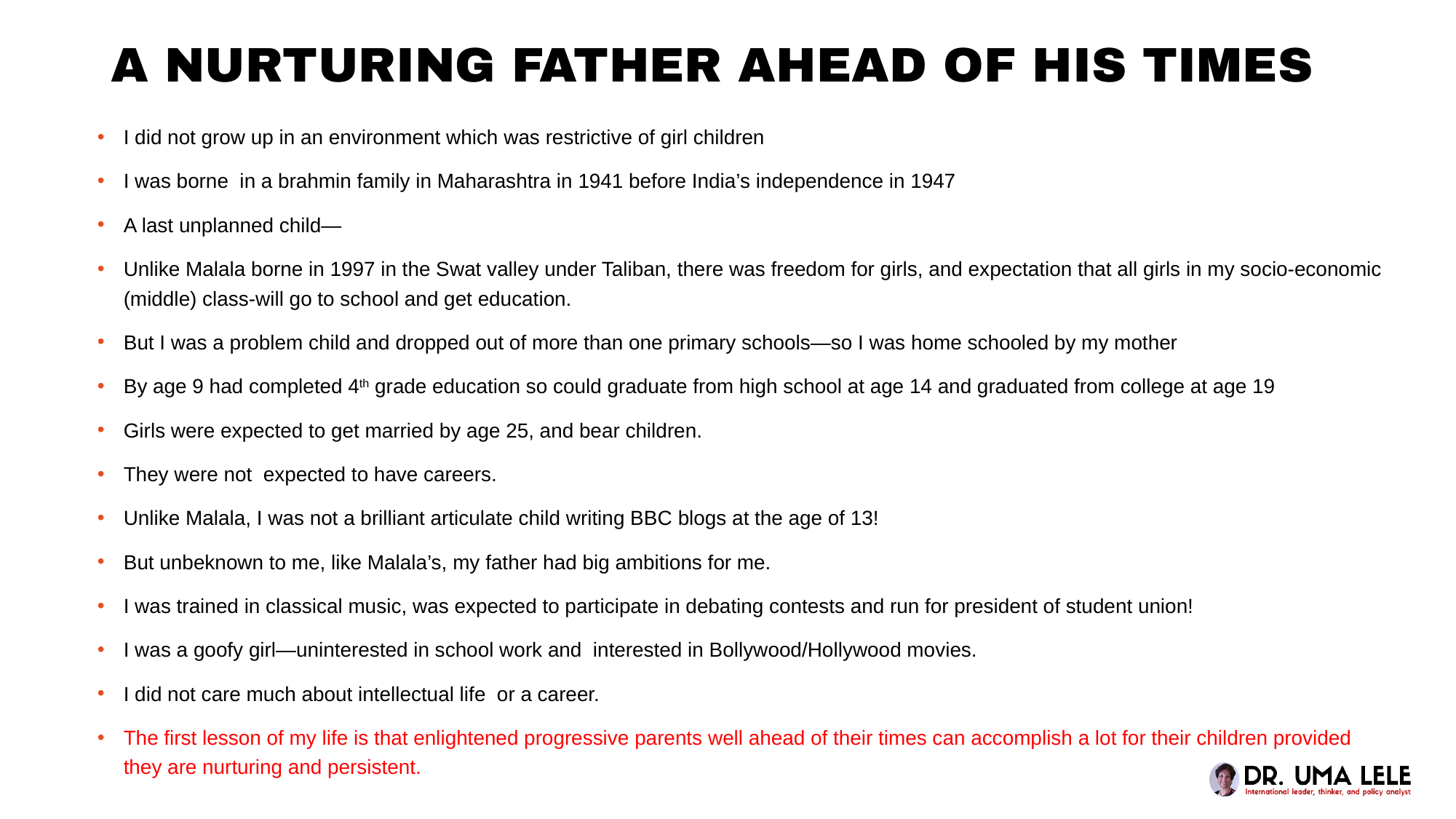

# A nurturing father ahead of his times
I did not grow up in an environment which was restrictive of girl children
I was borne  in a brahmin family in Maharashtra in 1941 before India’s independence in 1947
A last unplanned child—
Unlike Malala borne in 1997 in the Swat valley under Taliban, there was freedom for girls, and expectation that all girls in my socio-economic (middle) class-will go to school and get education.
But I was a problem child and dropped out of more than one primary schools—so I was home schooled by my mother
By age 9 had completed 4th grade education so could graduate from high school at age 14 and graduated from college at age 19
Girls were expected to get married by age 25, and bear children.
They were not  expected to have careers.
Unlike Malala, I was not a brilliant articulate child writing BBC blogs at the age of 13!
But unbeknown to me, like Malala’s, my father had big ambitions for me.
I was trained in classical music, was expected to participate in debating contests and run for president of student union!
I was a goofy girl—uninterested in school work and  interested in Bollywood/Hollywood movies.
I did not care much about intellectual life  or a career.
The first lesson of my life is that enlightened progressive parents well ahead of their times can accomplish a lot for their children provided they are nurturing and persistent.